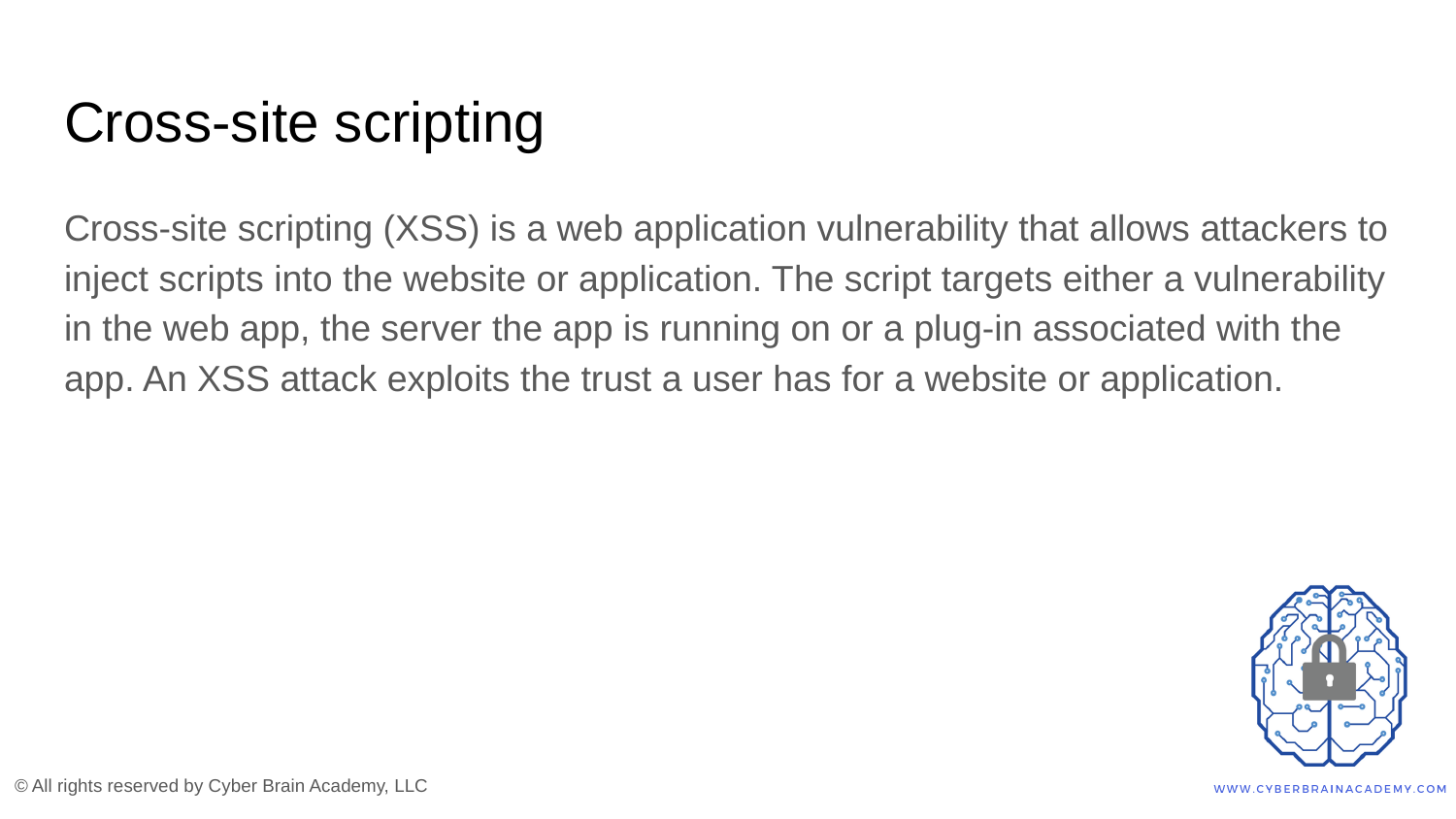

# Cross-site scripting

Cross-site scripting (XSS) is a web application vulnerability that allows attackers to inject scripts into the website or application. The script targets either a vulnerability in the web app, the server the app is running on or a plug-in associated with the app. An XSS attack exploits the trust a user has for a website or application.